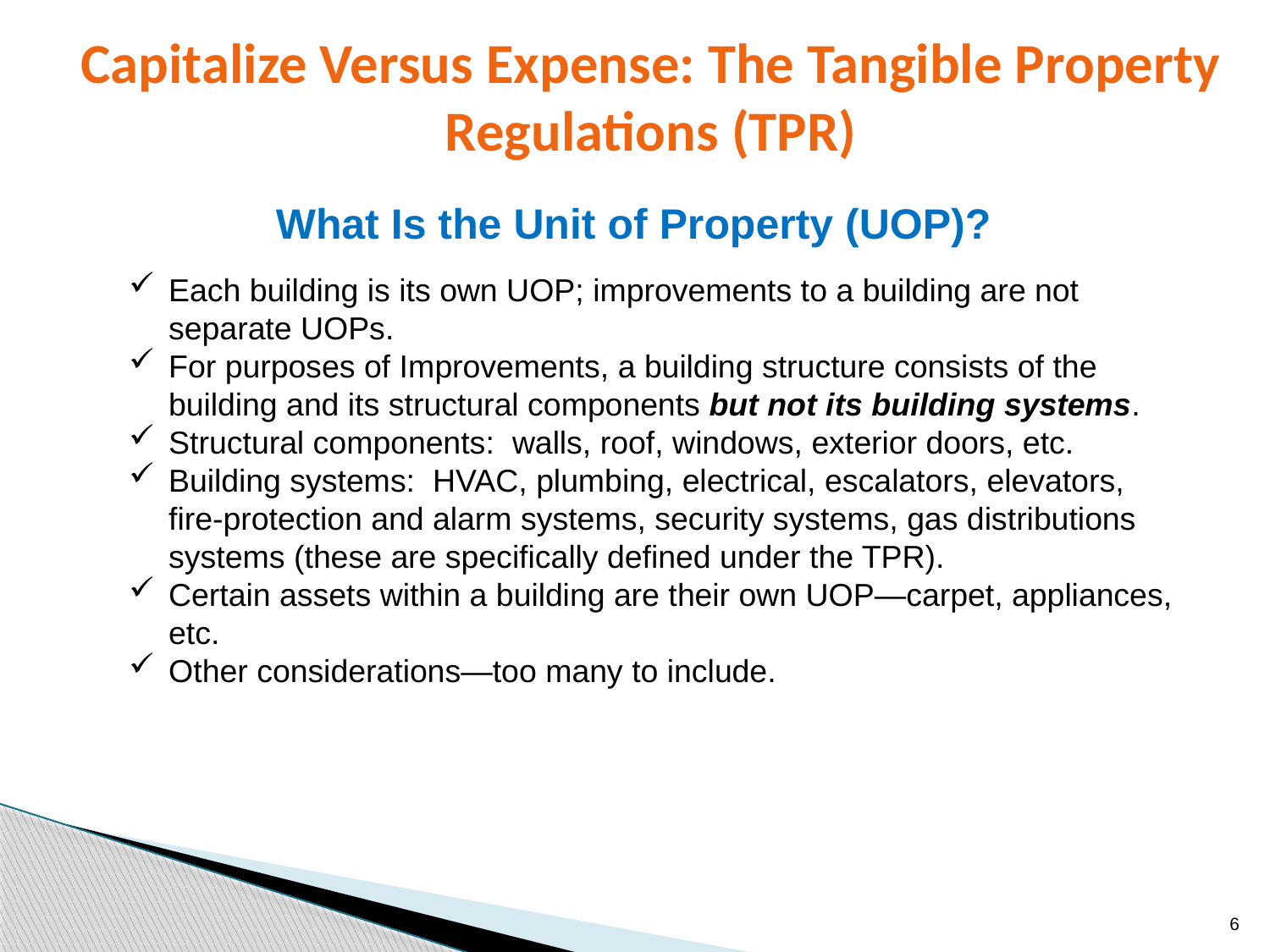

Capitalize Versus Expense: The Tangible Property Regulations (TPR)
What Is the Unit of Property (UOP)?
Each building is its own UOP; improvements to a building are not separate UOPs.
For purposes of Improvements, a building structure consists of the building and its structural components but not its building systems.
Structural components:  walls, roof, windows, exterior doors, etc.
Building systems:  HVAC, plumbing, electrical, escalators, elevators, fire-protection and alarm systems, security systems, gas distributions systems (these are specifically defined under the TPR).
Certain assets within a building are their own UOP—carpet, appliances, etc.
Other considerations—too many to include.
6